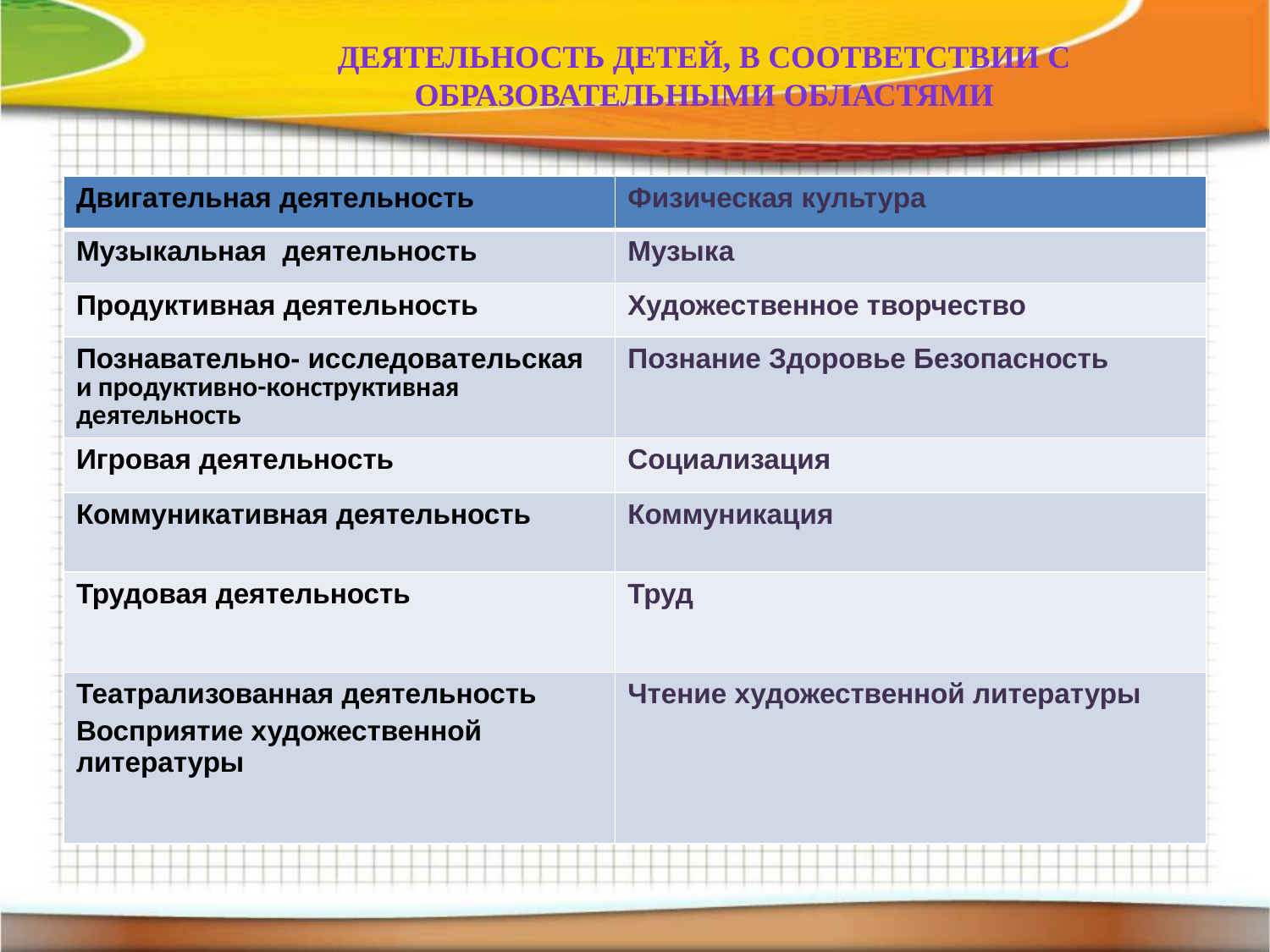

Деятельность детей, в соответствии с образовательными областями
#

| Двигательная деятельность | Физическая культура |
| --- | --- |
| Музыкальная деятельность | Музыка |
| Продуктивная деятельность | Художественное творчество |
| Познавательно- исследовательская и продуктивно-конструктивная деятельность | Познание Здоровье Безопасность |
| Игровая деятельность | Социализация |
| Коммуникативная деятельность | Коммуникация |
| Трудовая деятельность | Труд |
| Театрализованная деятельность Восприятие художественной литературы | Чтение художественной литературы |